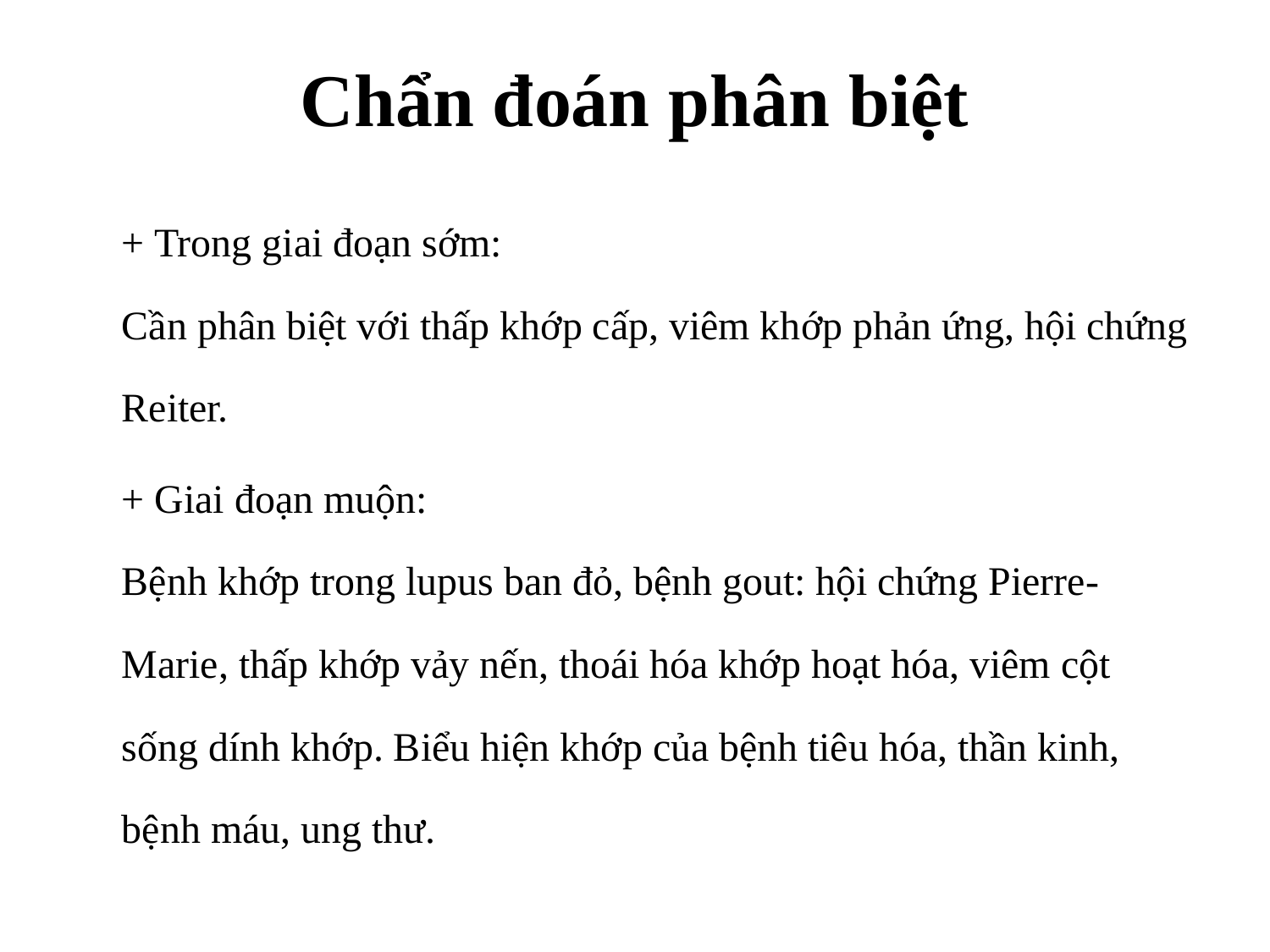

# Chẩn đoán phân biệt
+ Trong giai đoạn sớm:
Cần phân biệt với thấp khớp cấp, viêm khớp phản ứng, hội chứng Reiter.
	+ Giai đoạn muộn:
Bệnh khớp trong lupus ban đỏ, bệnh gout: hội chứng Pierre-Marie, thấp khớp vảy nến, thoái hóa khớp hoạt hóa, viêm cột sống dính khớp. Biểu hiện khớp của bệnh tiêu hóa, thần kinh, bệnh máu, ung thư.